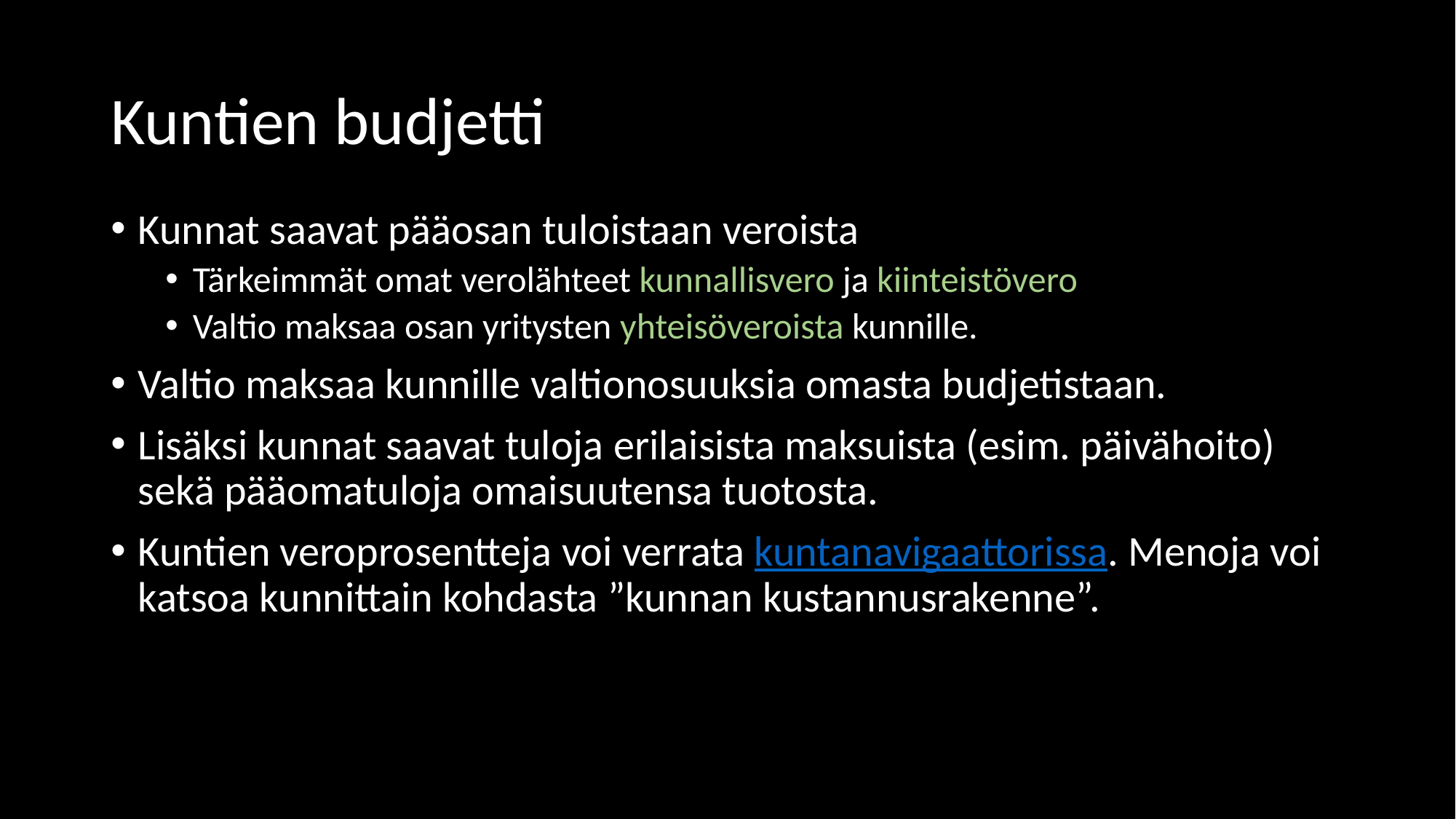

# Kuntien budjetti
Kunnat saavat pääosan tuloistaan veroista
Tärkeimmät omat verolähteet kunnallisvero ja kiinteistövero
Valtio maksaa osan yritysten yhteisöveroista kunnille.
Valtio maksaa kunnille valtionosuuksia omasta budjetistaan.
Lisäksi kunnat saavat tuloja erilaisista maksuista (esim. päivähoito) sekä pääomatuloja omaisuutensa tuotosta.
Kuntien veroprosentteja voi verrata kuntanavigaattorissa. Menoja voi katsoa kunnittain kohdasta ”kunnan kustannusrakenne”.